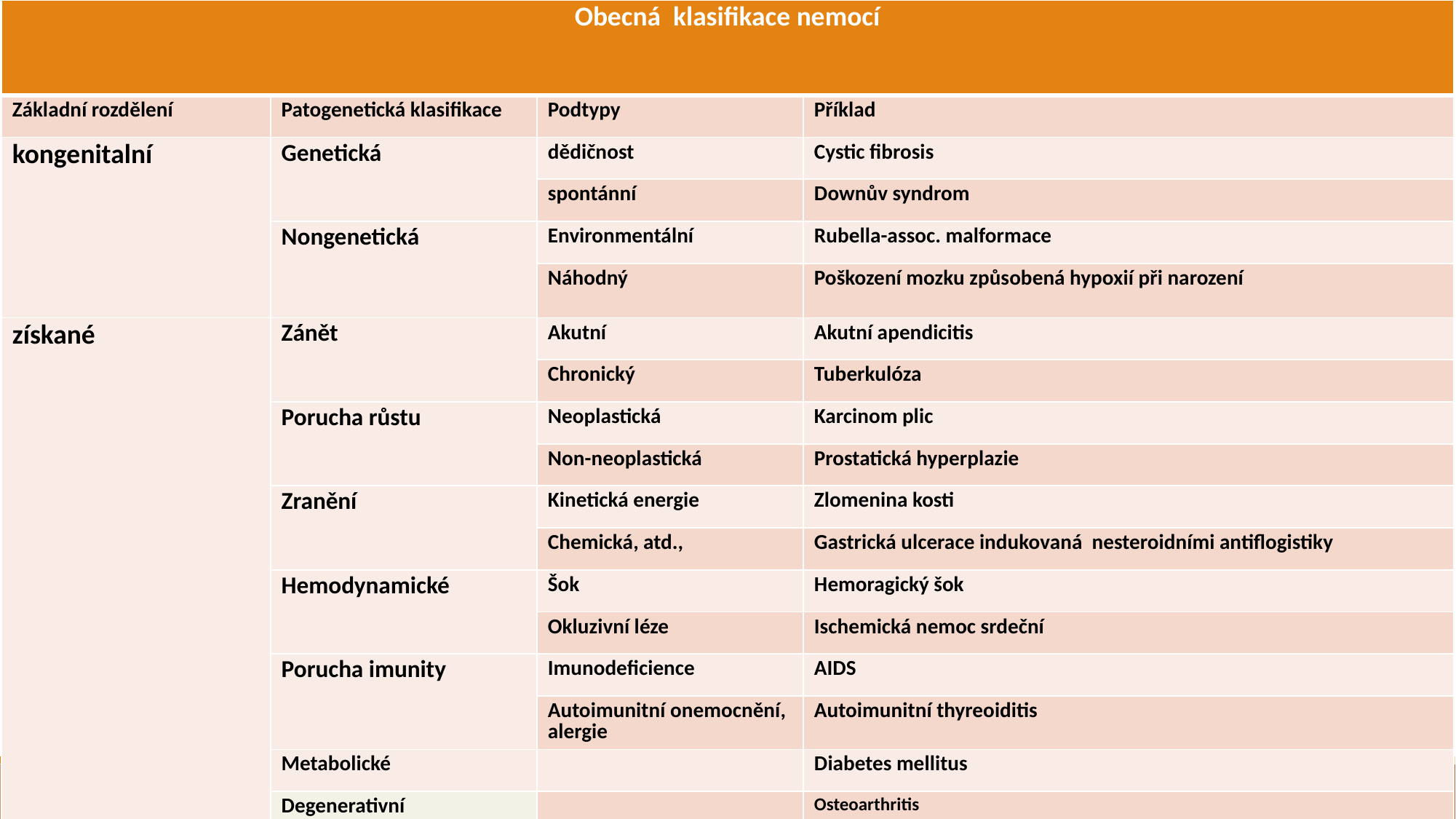

| Obecná klasifikace nemocí |  |  |  |
| --- | --- | --- | --- |
| Základní rozdělení | Patogenetická klasifikace | Podtypy | Příklad |
| kongenitalní | Genetická | dědičnost | Cystic fibrosis |
|  |  | spontánní | Downův syndrom |
|  | Nongenetická | Environmentální | Rubella-assoc. malformace |
|  |  | Náhodný | Poškození mozku způsobená hypoxií při narození |
| získané | Zánět | Akutní | Akutní apendicitis |
|  |  | Chronický | Tuberkulóza |
|  | Porucha růstu | Neoplastická | Karcinom plic |
|  |  | Non-neoplastická | Prostatická hyperplazie |
|  | Zranění | Kinetická energie | Zlomenina kosti |
|  |  | Chemická, atd., | Gastrická ulcerace indukovaná nesteroidními antiflogistiky |
|  | Hemodynamické | Šok | Hemoragický šok |
|  |  | Okluzivní léze | Ischemická nemoc srdeční |
|  | Porucha imunity | Imunodeficience | AIDS |
|  |  | Autoimunitní onemocnění, alergie | Autoimunitní thyreoiditis |
|  | Metabolické |  | Diabetes mellitus |
|  | Degenerativní |  | Osteoarthritis |